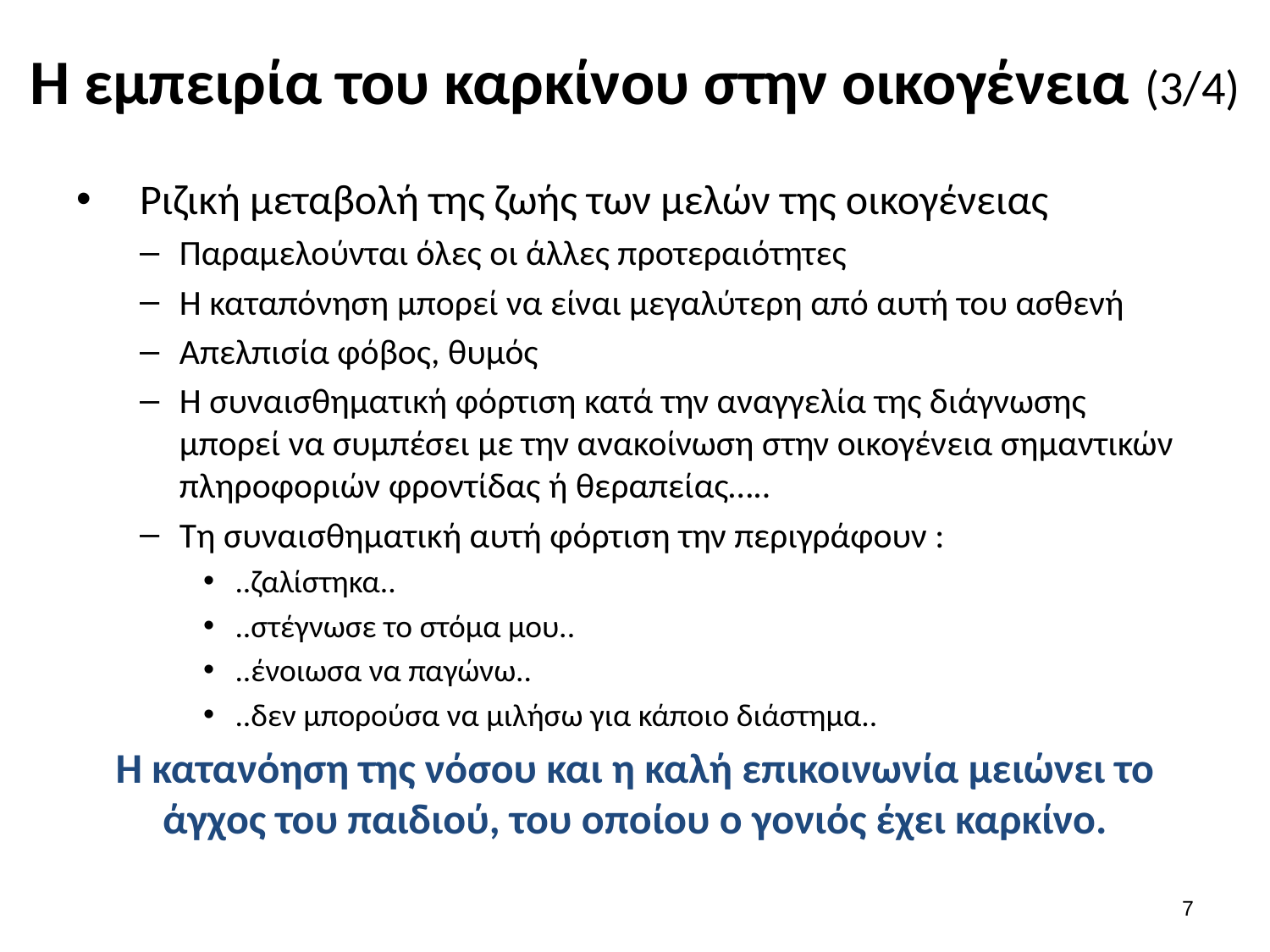

# Η εμπειρία του καρκίνου στην οικογένεια (3/4)
Ριζική μεταβολή της ζωής των μελών της οικογένειας
Παραμελούνται όλες οι άλλες προτεραιότητες
Η καταπόνηση μπορεί να είναι μεγαλύτερη από αυτή του ασθενή
Απελπισία φόβος, θυμός
Η συναισθηματική φόρτιση κατά την αναγγελία της διάγνωσης μπορεί να συμπέσει με την ανακοίνωση στην οικογένεια σημαντικών πληροφοριών φροντίδας ή θεραπείας…..
Τη συναισθηματική αυτή φόρτιση την περιγράφουν :
..ζαλίστηκα..
..στέγνωσε το στόμα μου..
..ένοιωσα να παγώνω..
..δεν μπορούσα να μιλήσω για κάποιο διάστημα..
Η κατανόηση της νόσου και η καλή επικοινωνία μειώνει το άγχος του παιδιού, του οποίου ο γονιός έχει καρκίνο.

7